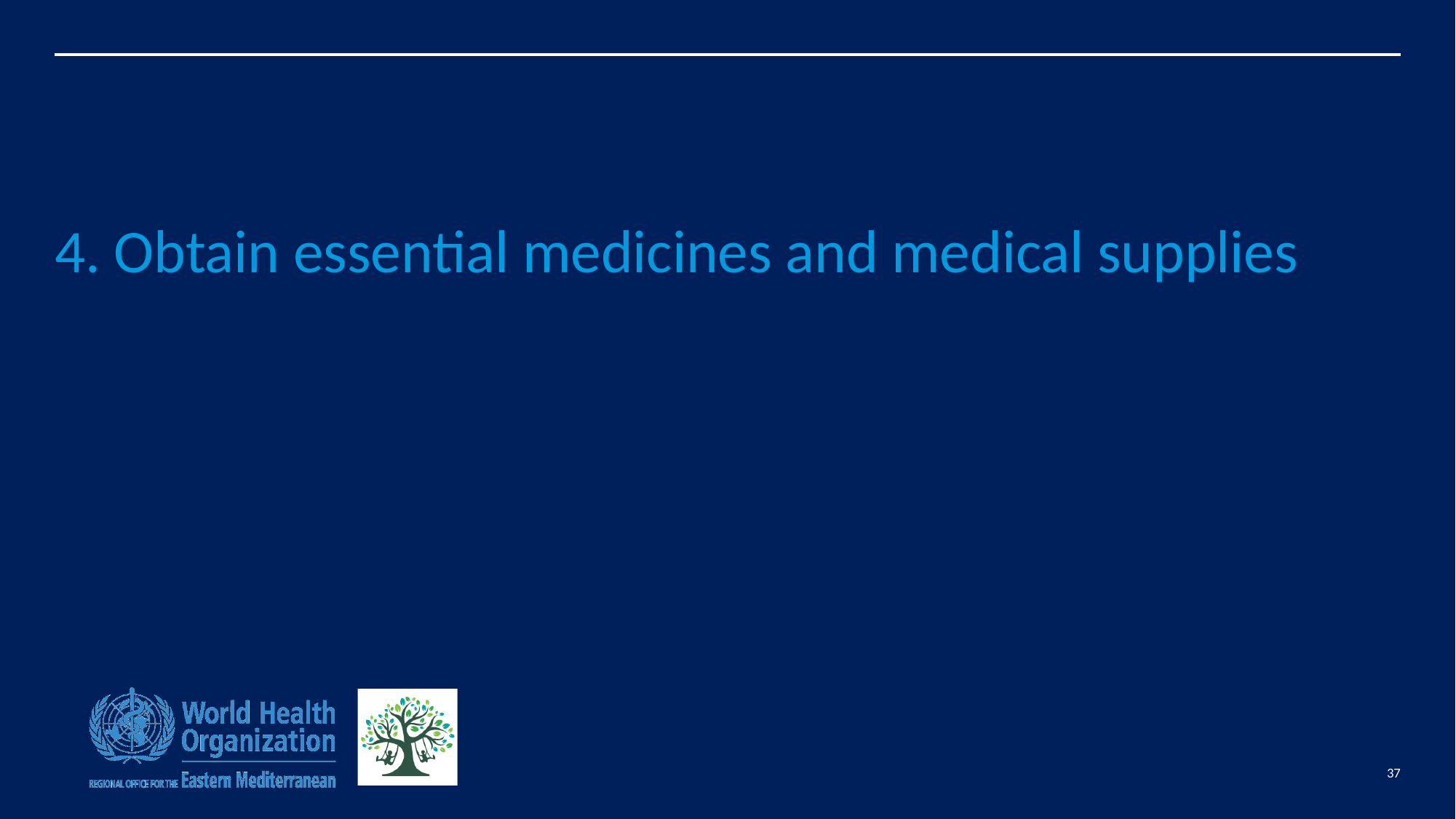

# 4. Obtain essential medicines and medical supplies
37